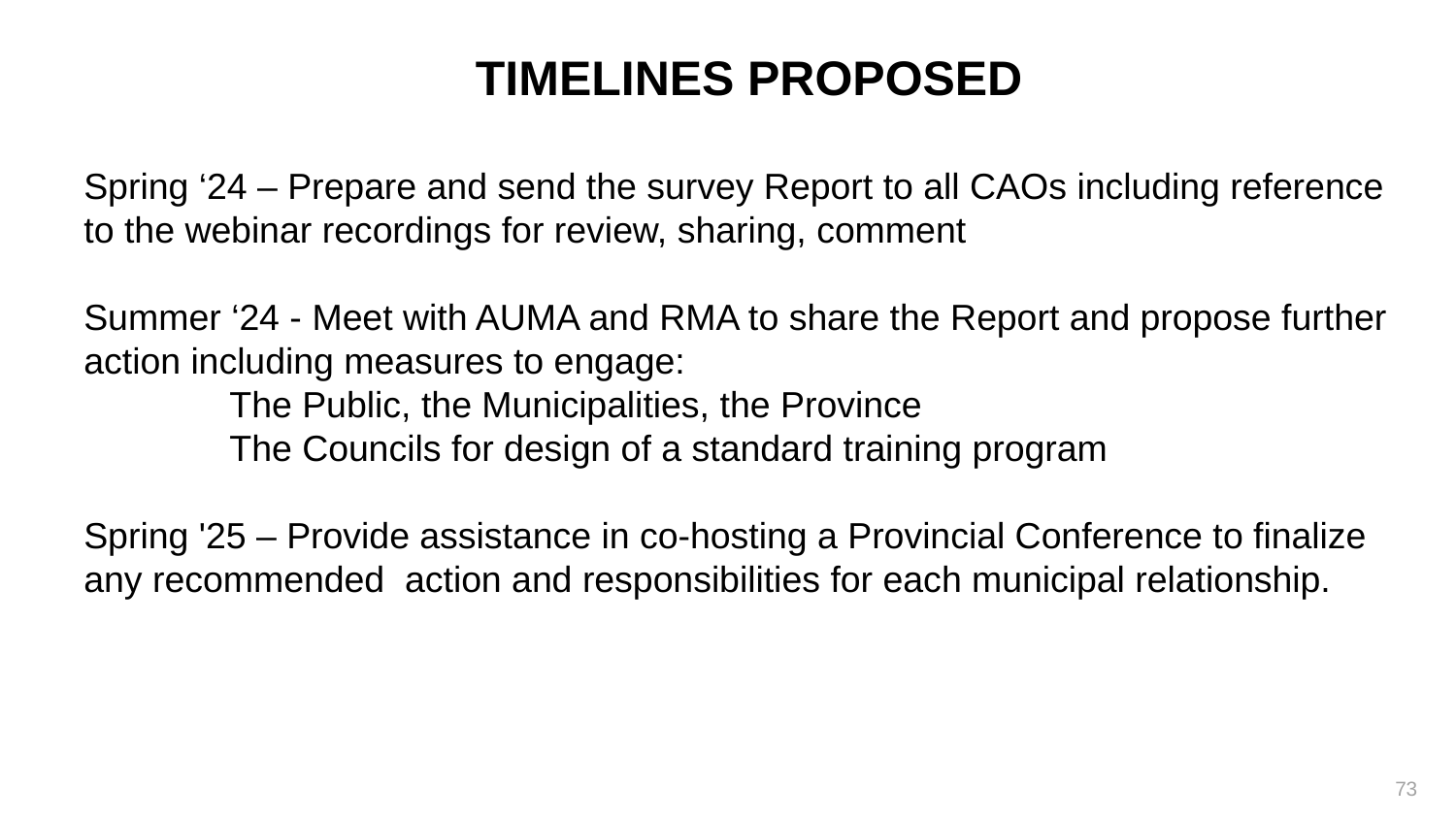

TIMELINES PROPOSED

Spring ‘24 – Prepare and send the survey Report to all CAOs including reference to the webinar recordings for review, sharing, comment

Summer ‘24 - Meet with AUMA and RMA to share the Report and propose further action including measures to engage:
	The Public, the Municipalities, the Province
	The Councils for design of a standard training program

Spring '25 – Provide assistance in co-hosting a Provincial Conference to finalize any recommended  action and responsibilities for each municipal relationship.
73